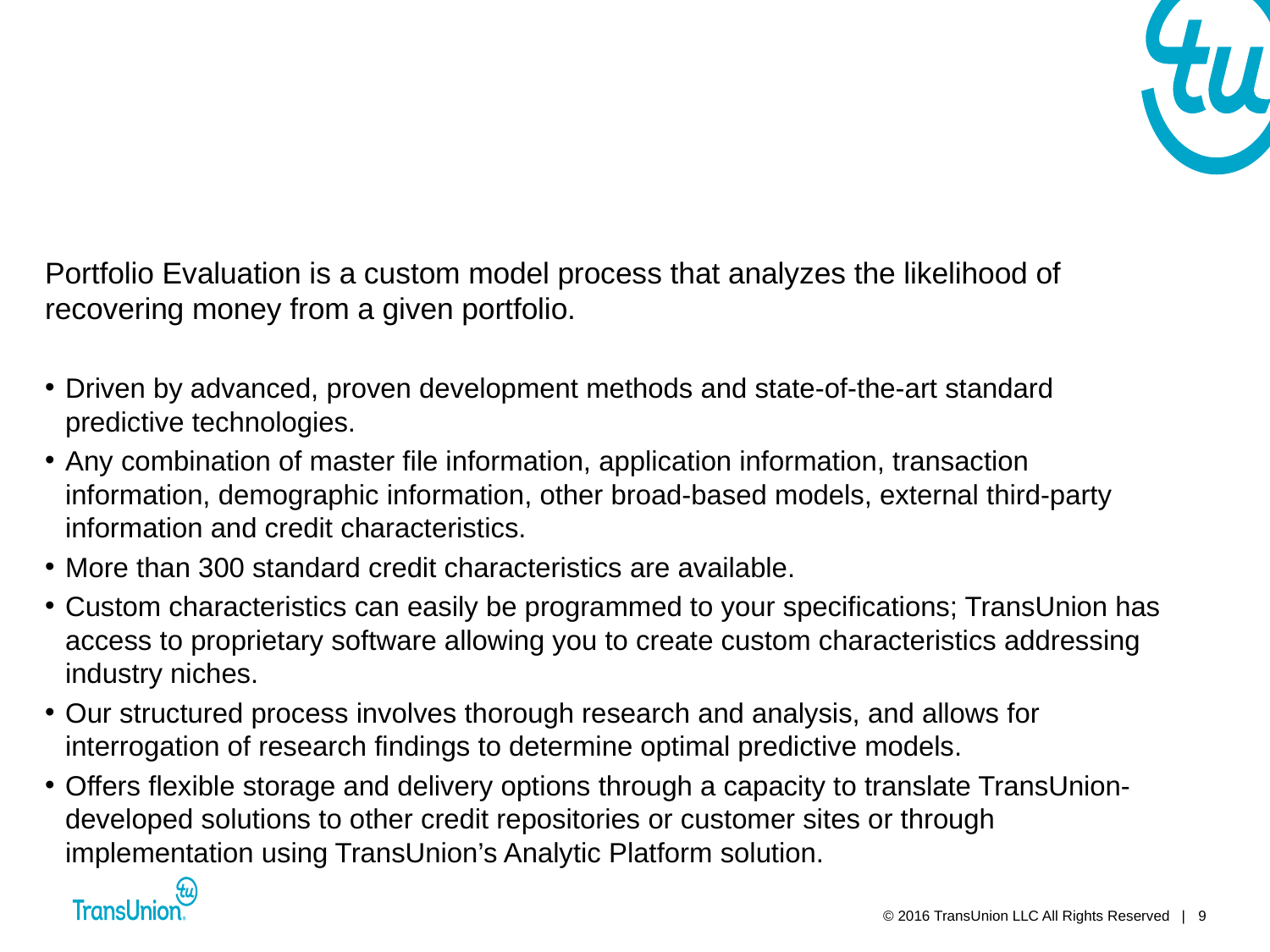

Portfolio Evaluation is a custom model process that analyzes the likelihood of recovering money from a given portfolio.

Driven by advanced, proven development methods and state-of-the-art standard predictive technologies.
Any combination of master file information, application information, transaction information, demographic information, other broad-based models, external third-party information and credit characteristics.
More than 300 standard credit characteristics are available.
Custom characteristics can easily be programmed to your specifications; TransUnion has access to proprietary software allowing you to create custom characteristics addressing industry niches.
Our structured process involves thorough research and analysis, and allows for interrogation of research findings to determine optimal predictive models.
Offers flexible storage and delivery options through a capacity to translate TransUnion-developed solutions to other credit repositories or customer sites or through implementation using TransUnion’s Analytic Platform solution.